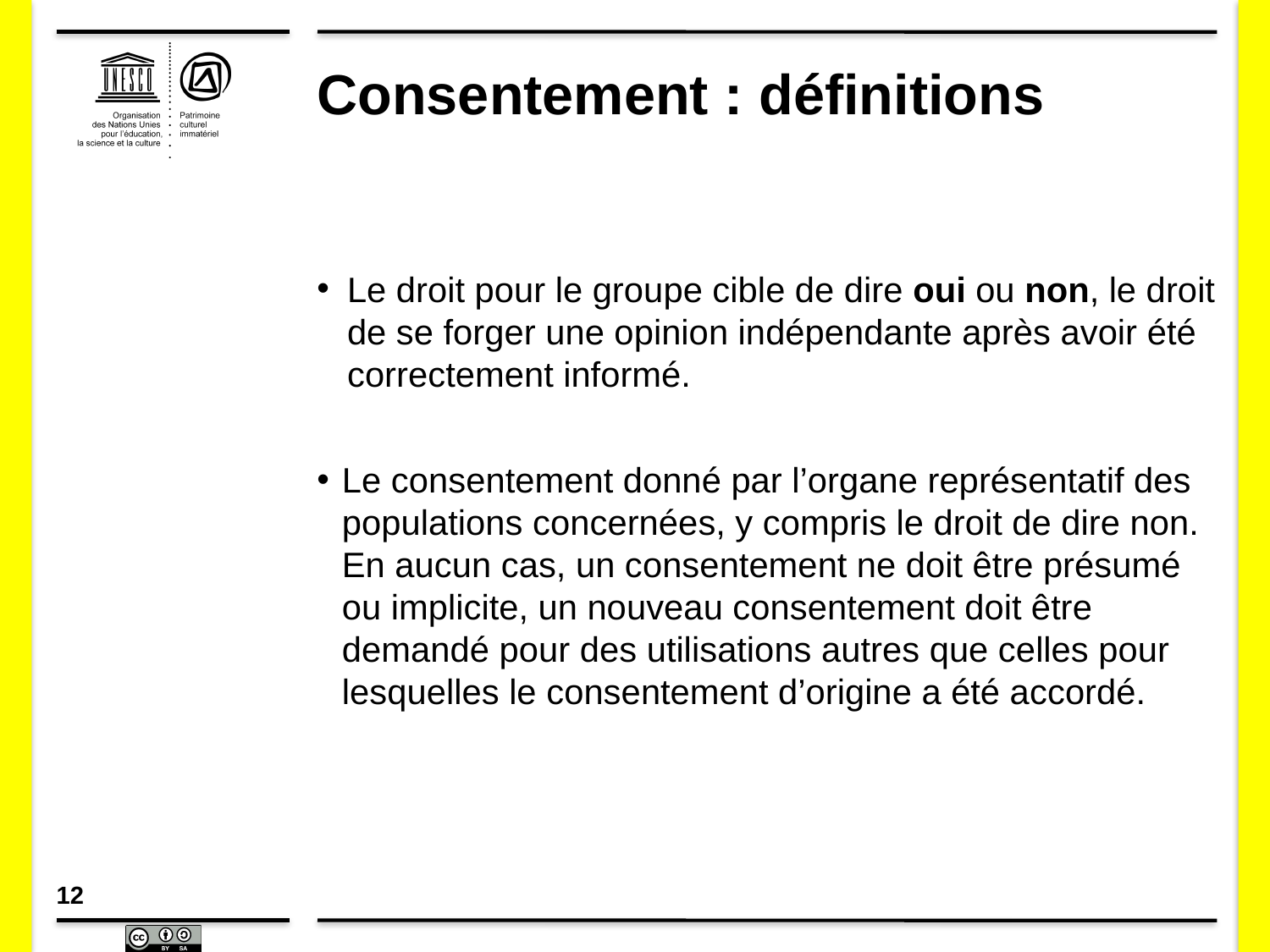

# Consentement : définitions
Le droit pour le groupe cible de dire oui ou non, le droit de se forger une opinion indépendante après avoir été correctement informé.

Le consentement donné par l’organe représentatif des populations concernées, y compris le droit de dire non. En aucun cas, un consentement ne doit être présumé ou implicite, un nouveau consentement doit être demandé pour des utilisations autres que celles pour lesquelles le consentement d’origine a été accordé.